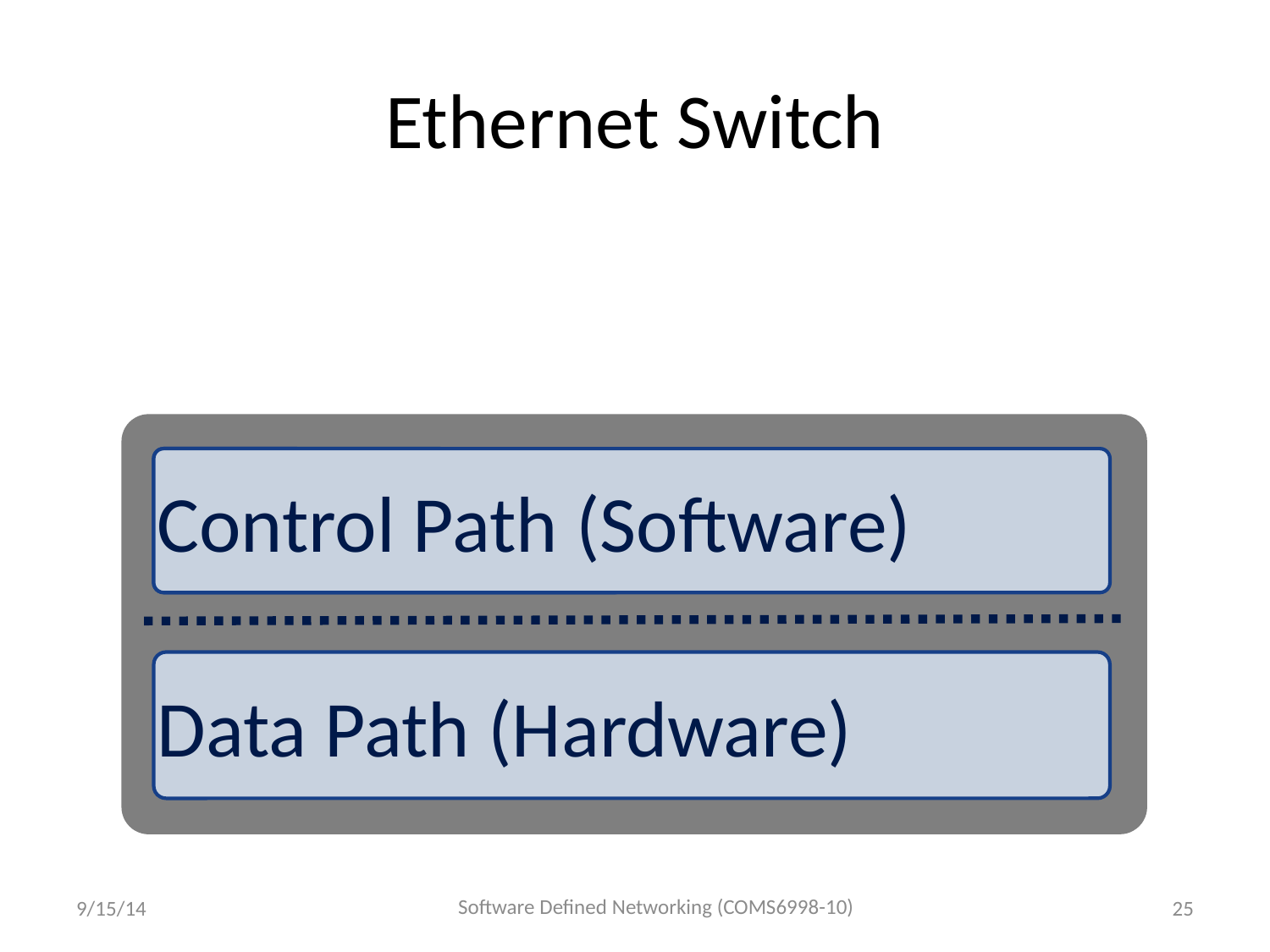

# Ethernet Switch

Control Path
Control Path (Software)

Data Path (Hardware)
Software Defined Networking (COMS6998-10)
9/15/14
25